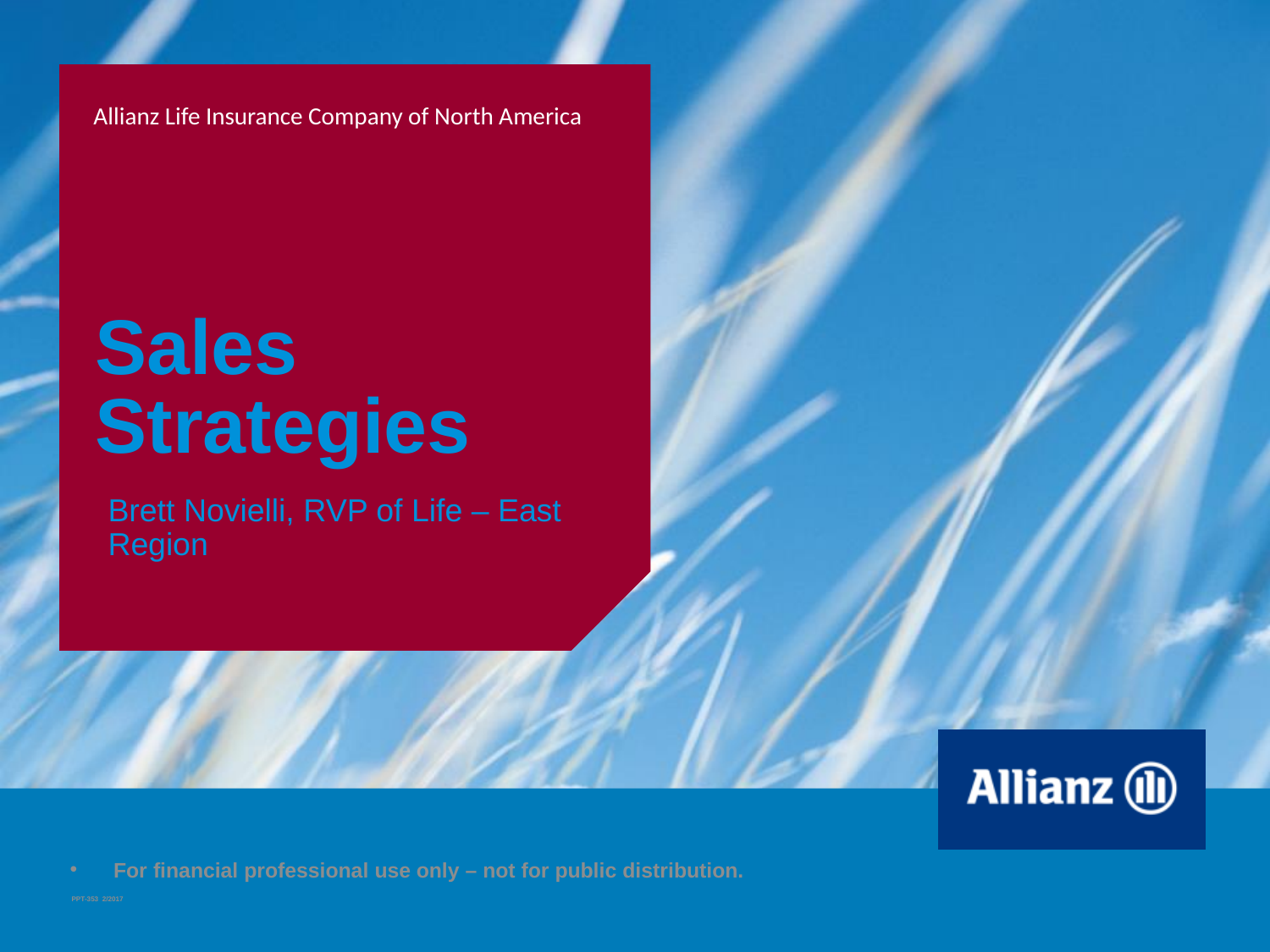

# Sales Strategies
Brett Novielli, RVP of Life – East Region
For financial professional use only – not for public distribution.
 PPT-353  2/2017